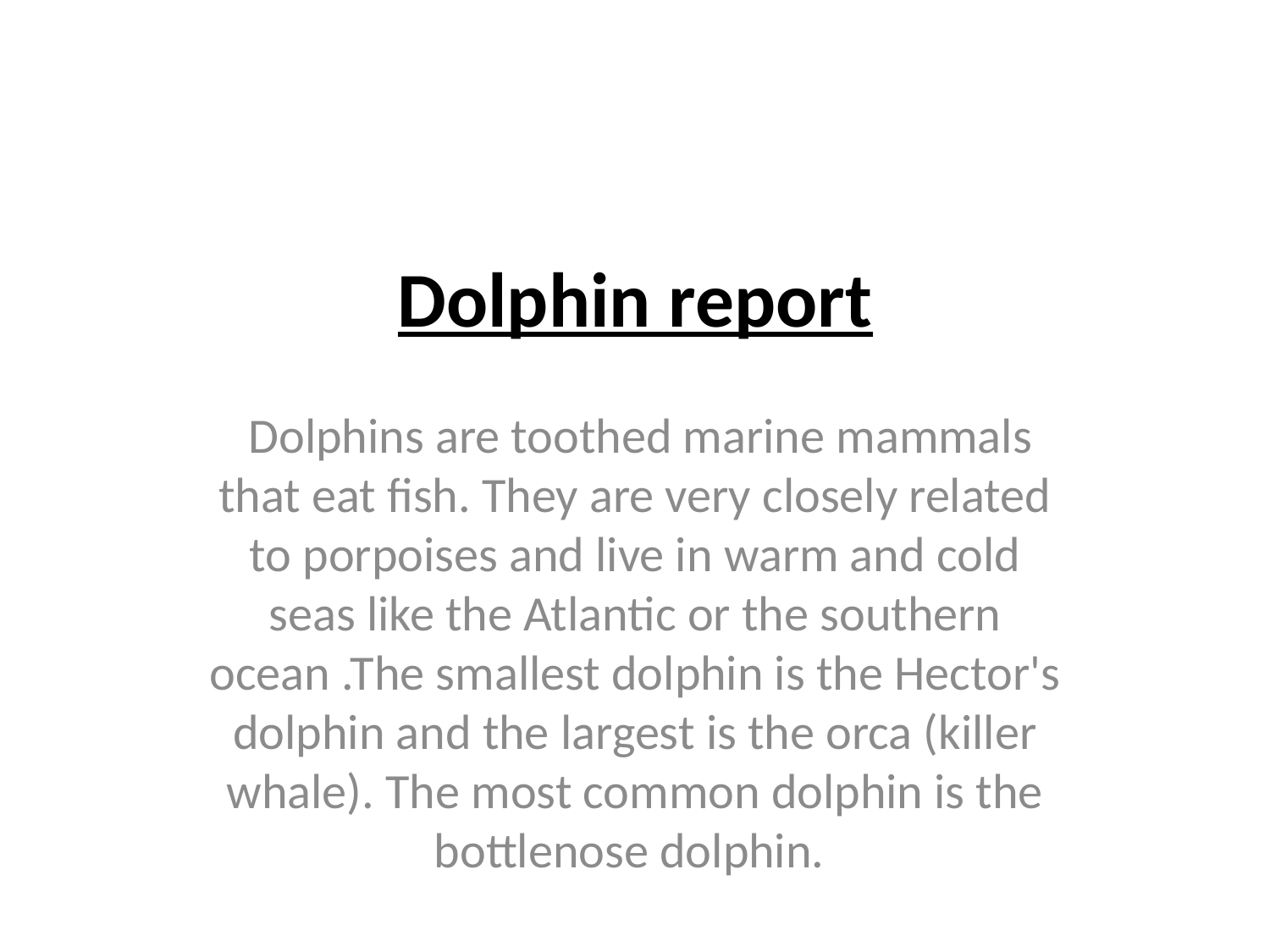

# Dolphin report
 Dolphins are toothed marine mammals that eat fish. They are very closely related to porpoises and live in warm and cold seas like the Atlantic or the southern ocean .The smallest dolphin is the Hector's dolphin and the largest is the orca (killer whale). The most common dolphin is the bottlenose dolphin.